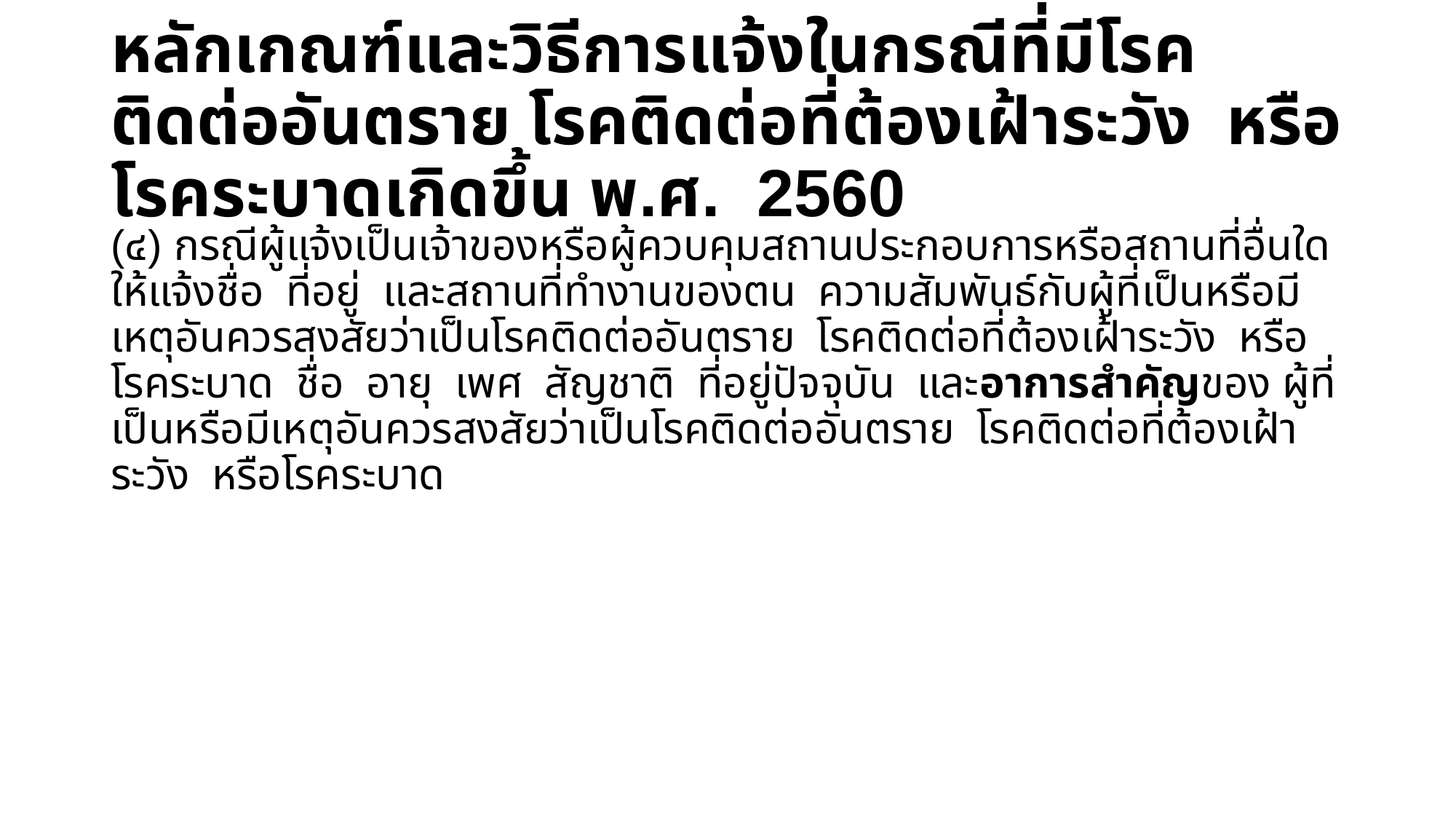

# หลักเกณฑ์และวิธีการแจ้งในกรณีที่มีโรคติดต่ออันตราย โรคติดต่อที่ต้องเฝ้าระวัง  หรือโรคระบาดเกิดขึ้น พ.ศ.  2560
(๔) กรณีผู้แจ้งเป็นเจ้าของหรือผู้ควบคุมสถานประกอบการหรือสถานที่อื่นใด  ให้แจ้งชื่อ  ที่อยู่  และสถานที่ทํางานของตน  ความสัมพันธ์กับผู้ที่เป็นหรือมีเหตุอันควรสงสัยว่าเป็นโรคติดต่ออันตราย  โรคติดต่อที่ต้องเฝ้าระวัง  หรือโรคระบาด  ชื่อ  อายุ  เพศ  สัญชาติ  ที่อยู่ปัจจุบัน  และอาการสําคัญของ ผู้ที่เป็นหรือมีเหตุอันควรสงสัยว่าเป็นโรคติดต่ออันตราย  โรคติดต่อที่ต้องเฝ้าระวัง  หรือโรคระบาด